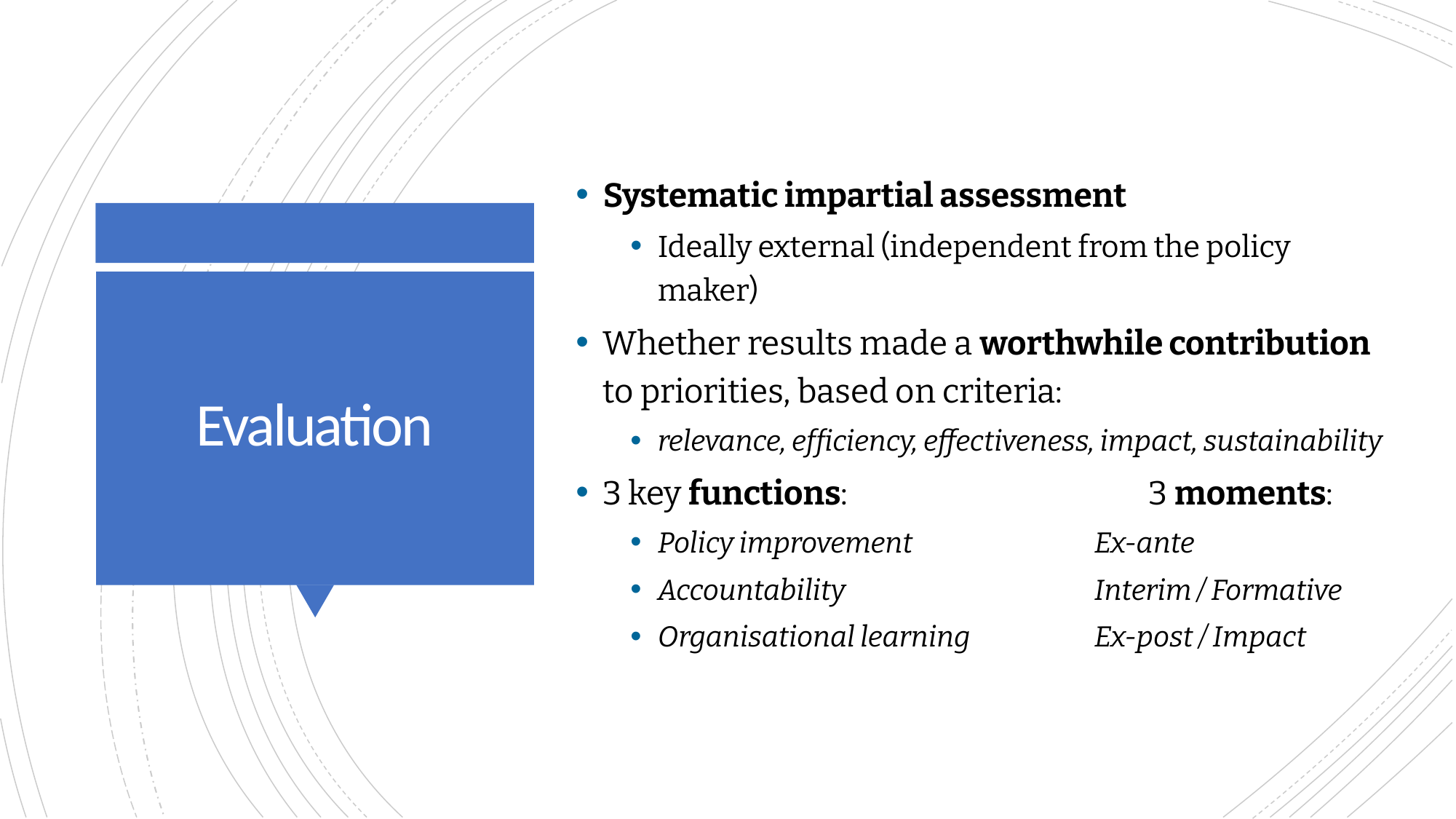

Systematic impartial assessment
Ideally external (independent from the policy maker)
Whether results made a worthwhile contribution to priorities, based on criteria:
relevance, efficiency, effectiveness, impact, sustainability
3 key functions:			3 moments:
Policy improvement		Ex-ante
Accountability			Interim / Formative
Organisational learning		Ex-post / Impact
# Evaluation